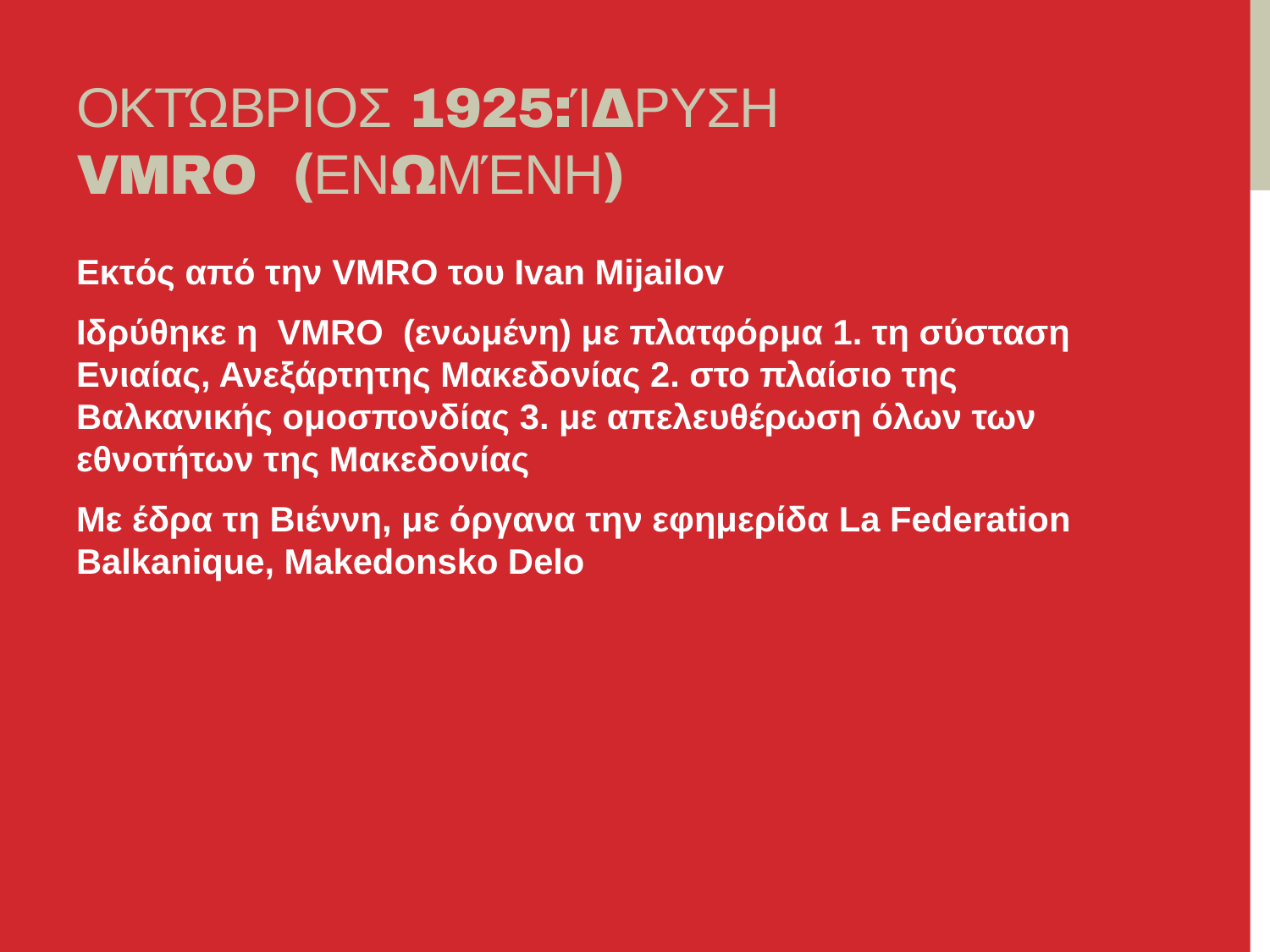

# Οκτώβριος 1925:ίδρυση  VMRO  (ενωμένη)
Εκτός από την VMRO του Ivan Mijailov
Ιδρύθηκε η  VMRO  (ενωμένη) με πλατφόρμα 1. τη σύσταση Ενιαίας, Ανεξάρτητης Μακεδονίας 2. στο πλαίσιο της Βαλκανικής ομοσπονδίας 3. με απελευθέρωση όλων των εθνοτήτων της Μακεδονίας
Με έδρα τη Βιέννη, με όργανα την εφημερίδα La Federation Balkanique, Μakedonsko Delo